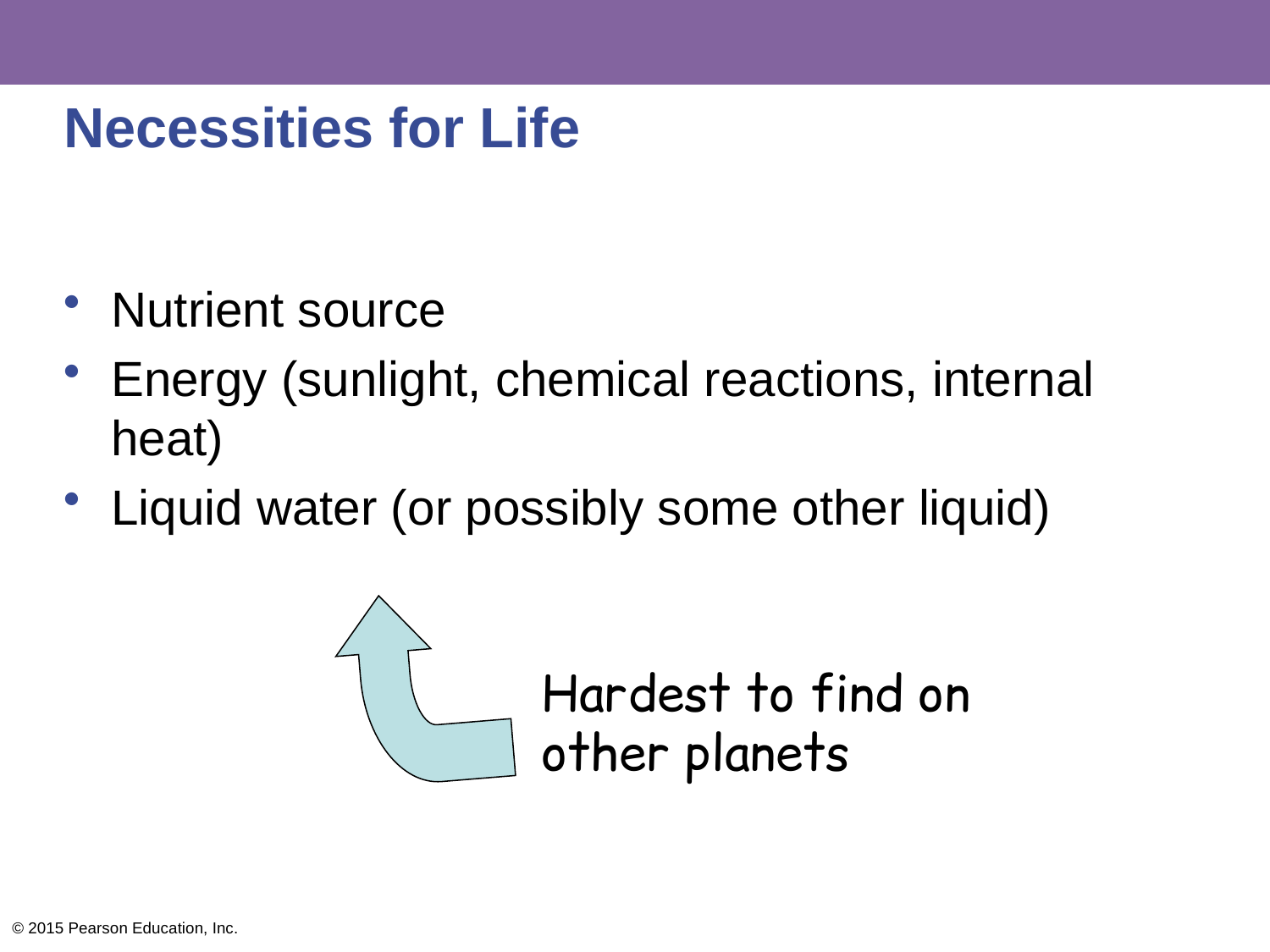

# Necessities for Life
Nutrient source
Energy (sunlight, chemical reactions, internal heat)
Liquid water (or possibly some other liquid)

Hardest to find on other planets
© 2015 Pearson Education, Inc.